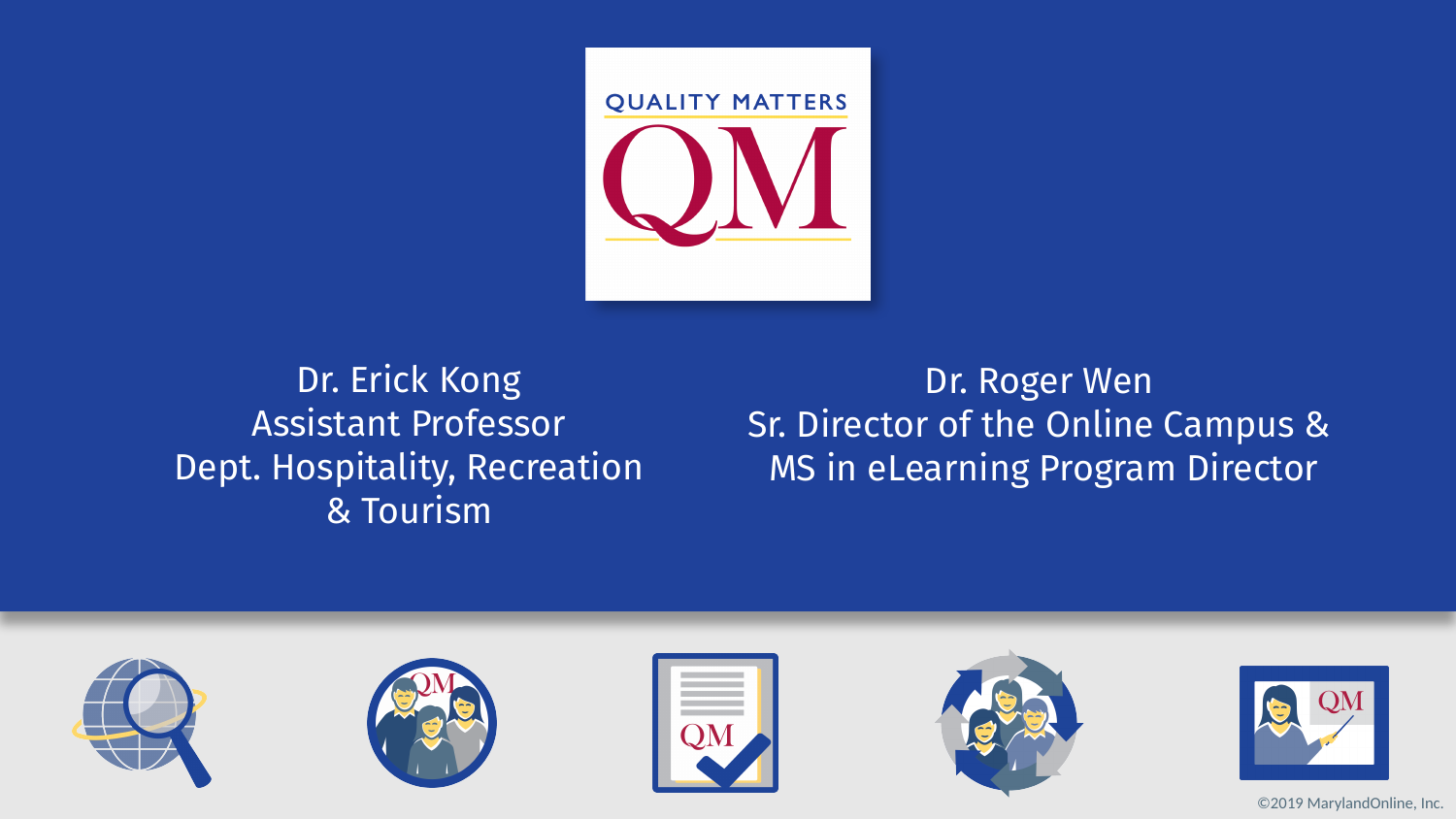

# Dr. Erick Kong Assistant Professor Dept. Hospitality, Recreation & Tourism
Dr. Roger Wen
Sr. Director of the Online Campus &
 MS in eLearning Program Director